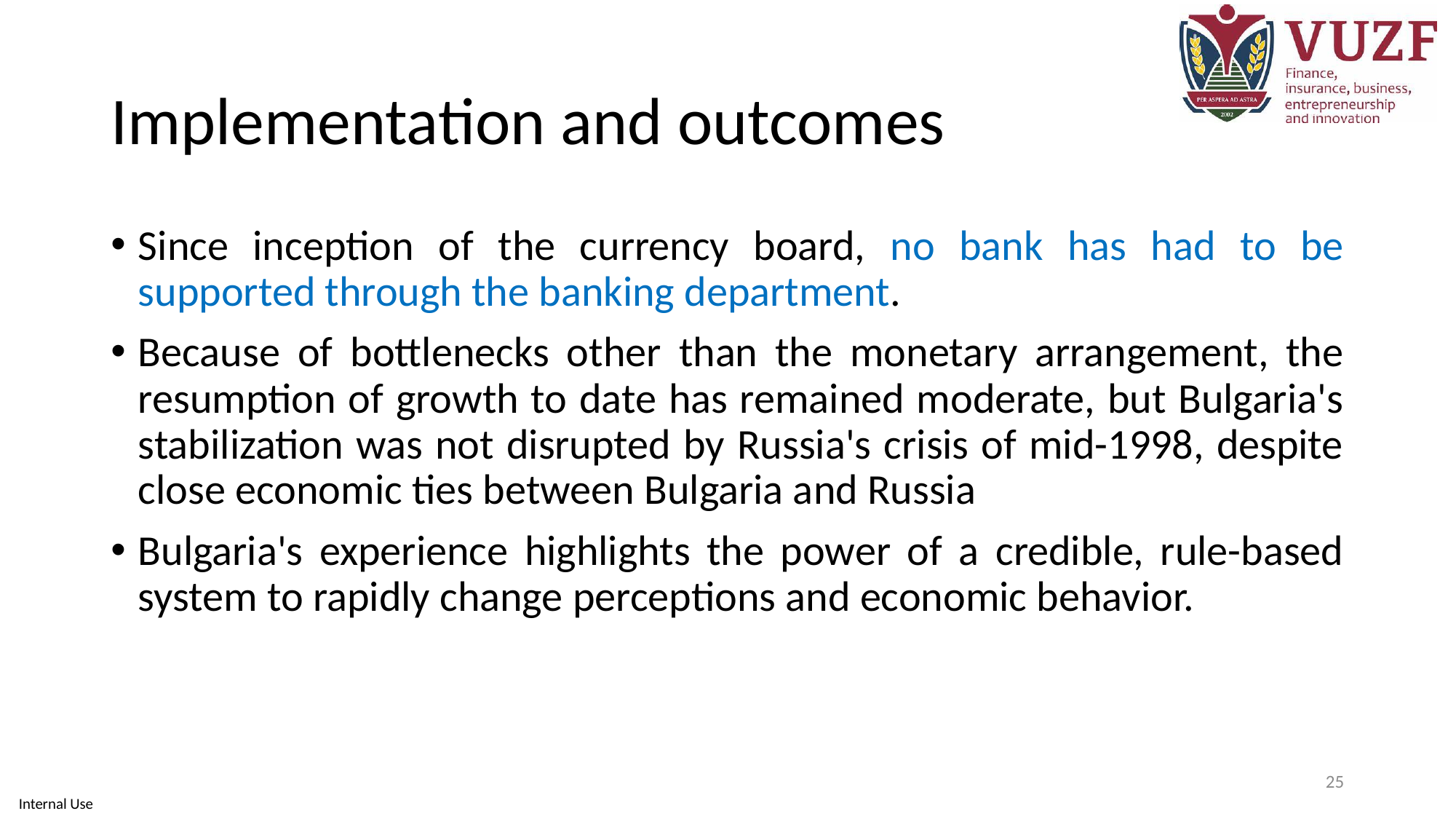

# Implementation and outcomes
Since inception of the currency board, no bank has had to be supported through the banking department.
Because of bottlenecks other than the monetary arrangement, the resumption of growth to date has remained moderate, but Bulgaria's stabilization was not disrupted by Russia's crisis of mid-1998, despite close economic ties between Bulgaria and Russia
Bulgaria's experience highlights the power of a credible, rule-based system to rapidly change perceptions and economic behavior.

25